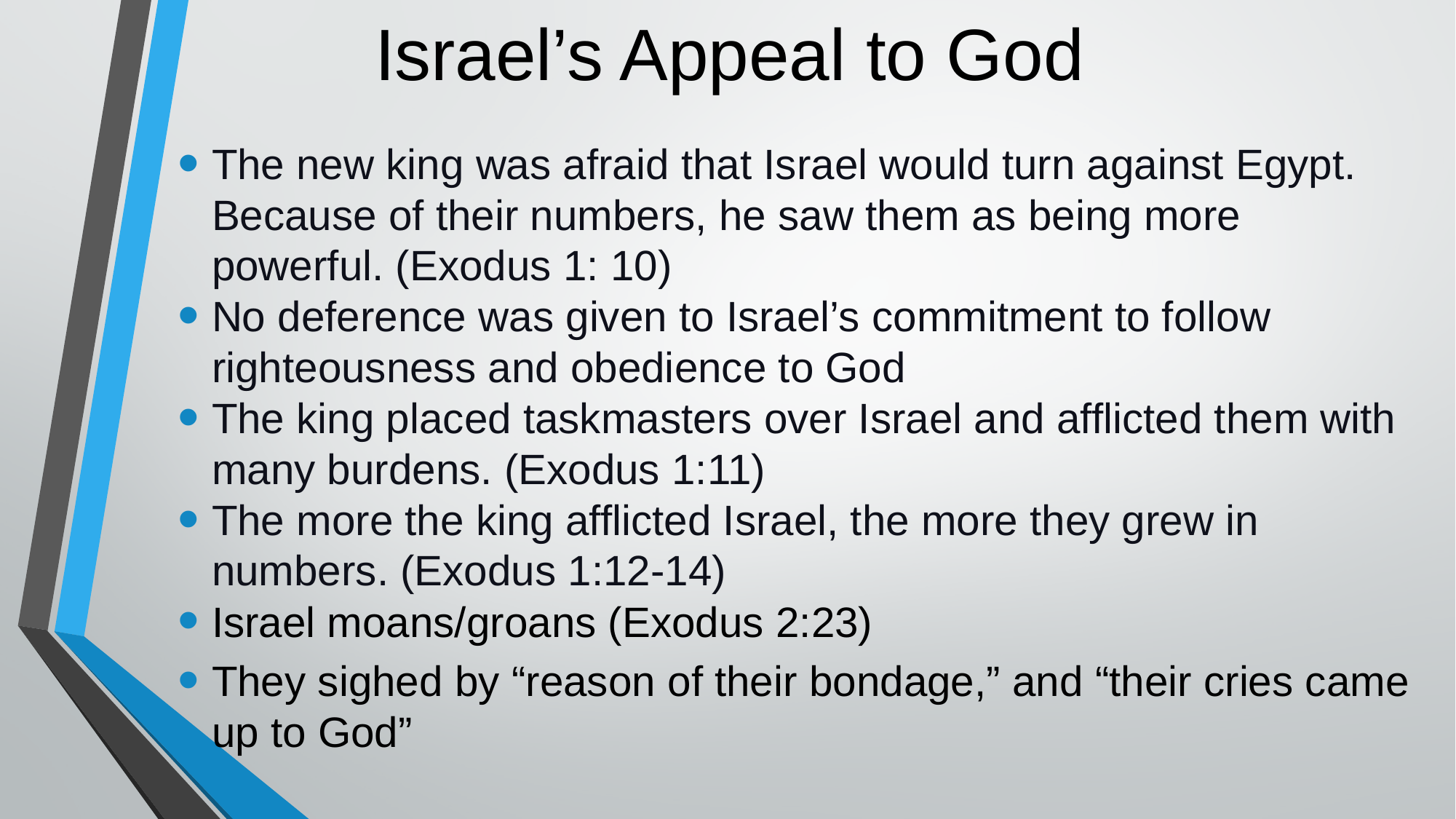

# Israel’s Appeal to God
The new king was afraid that Israel would turn against Egypt. Because of their numbers, he saw them as being more powerful. (Exodus 1: 10)
No deference was given to Israel’s commitment to follow righteousness and obedience to God
The king placed taskmasters over Israel and afflicted them with many burdens. (Exodus 1:11)
The more the king afflicted Israel, the more they grew in numbers. (Exodus 1:12-14)
Israel moans/groans (Exodus 2:23)
They sighed by “reason of their bondage,” and “their cries came up to God”